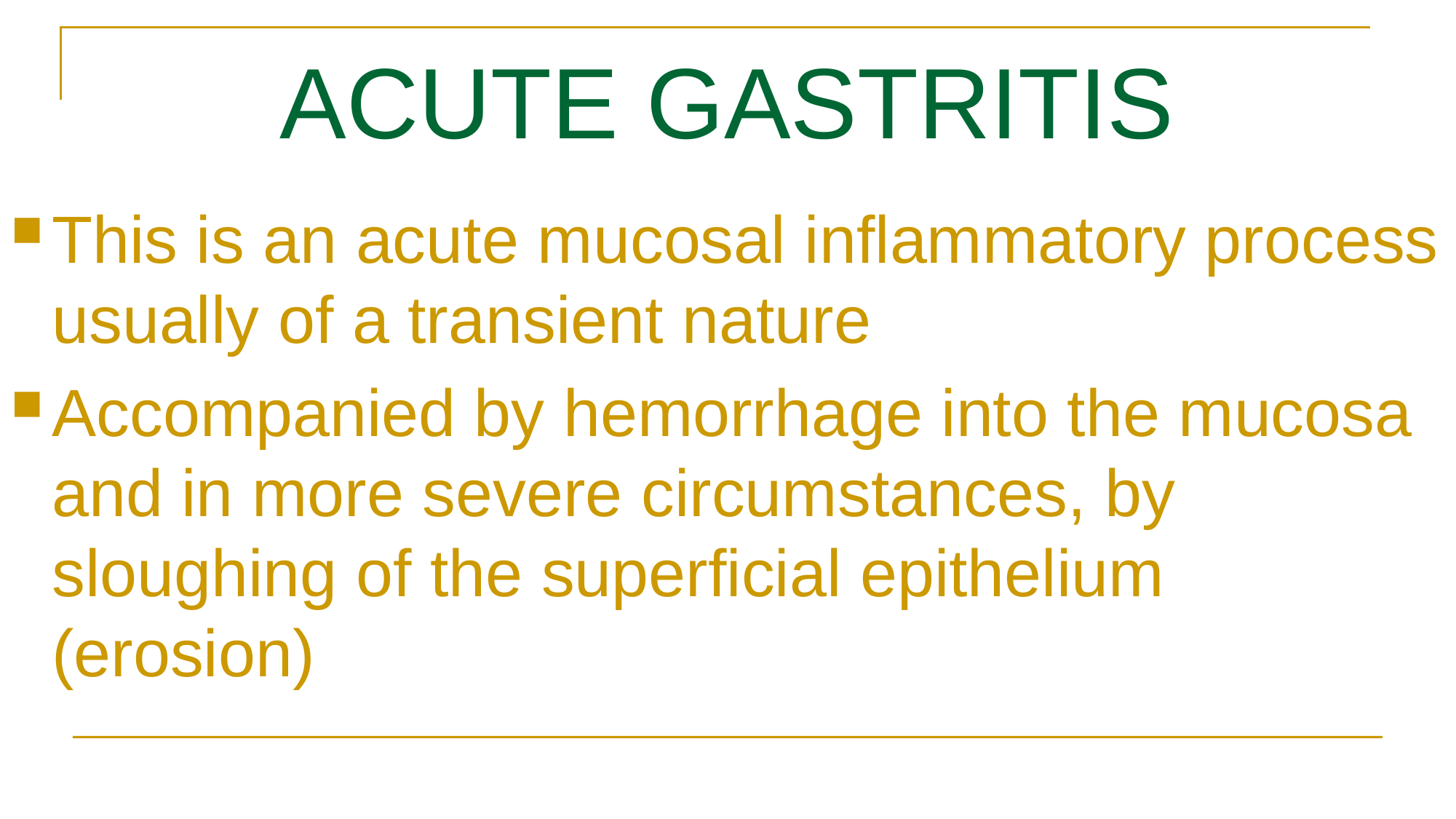

# ACUTE GASTRITIS
This is an acute mucosal inflammatory process usually of a transient nature
Accompanied by hemorrhage into the mucosa and in more severe circumstances, by sloughing of the superficial epithelium (erosion)